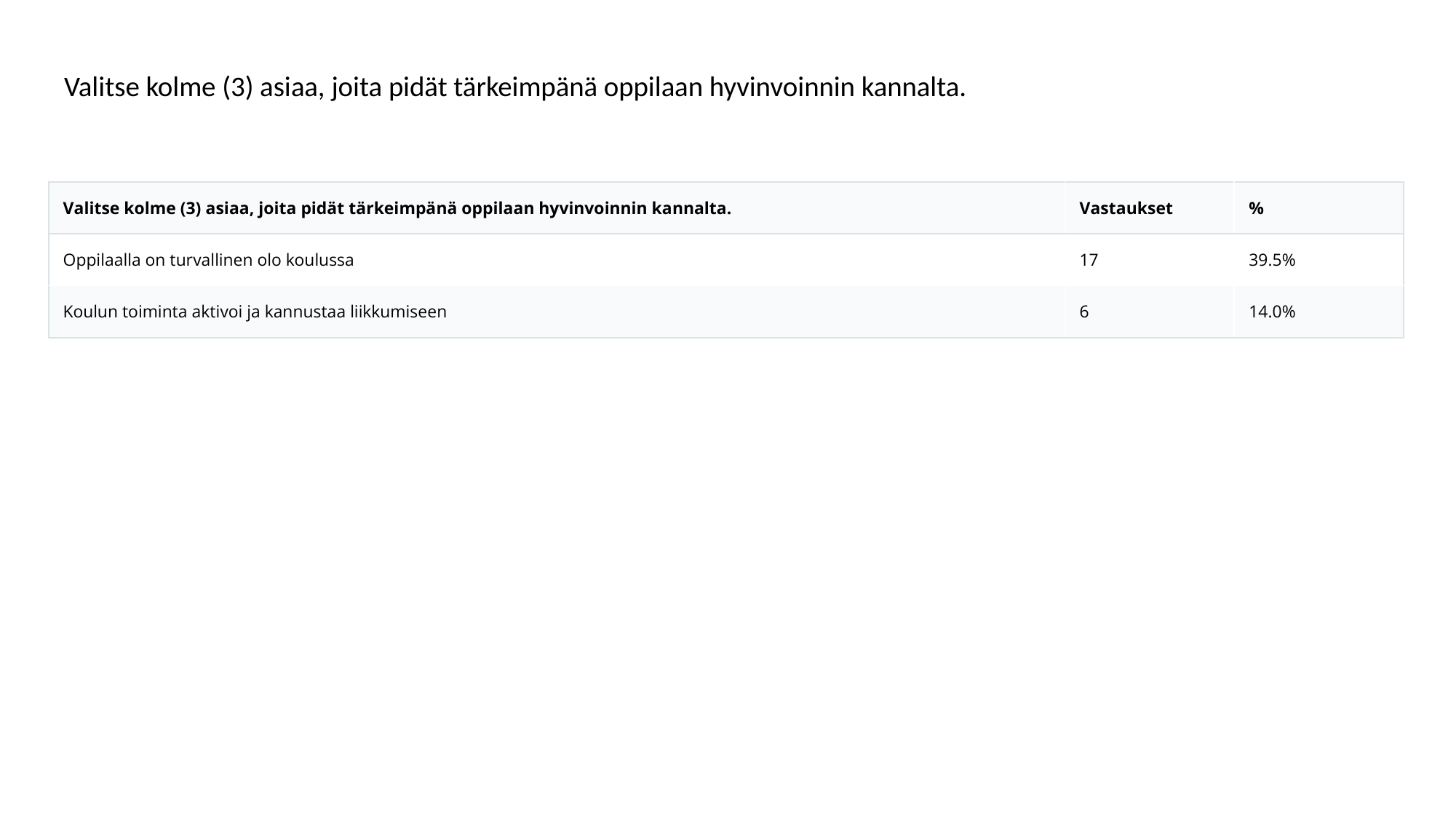

# Valitse kolme (3) asiaa, joita pidät tärkeimpänä oppilaan hyvinvoinnin kannalta.
| Valitse kolme (3) asiaa, joita pidät tärkeimpänä oppilaan hyvinvoinnin kannalta. | Vastaukset | % |
| --- | --- | --- |
| Oppilaalla on turvallinen olo koulussa | 17 | 39.5% |
| Koulun toiminta aktivoi ja kannustaa liikkumiseen | 6 | 14.0% |